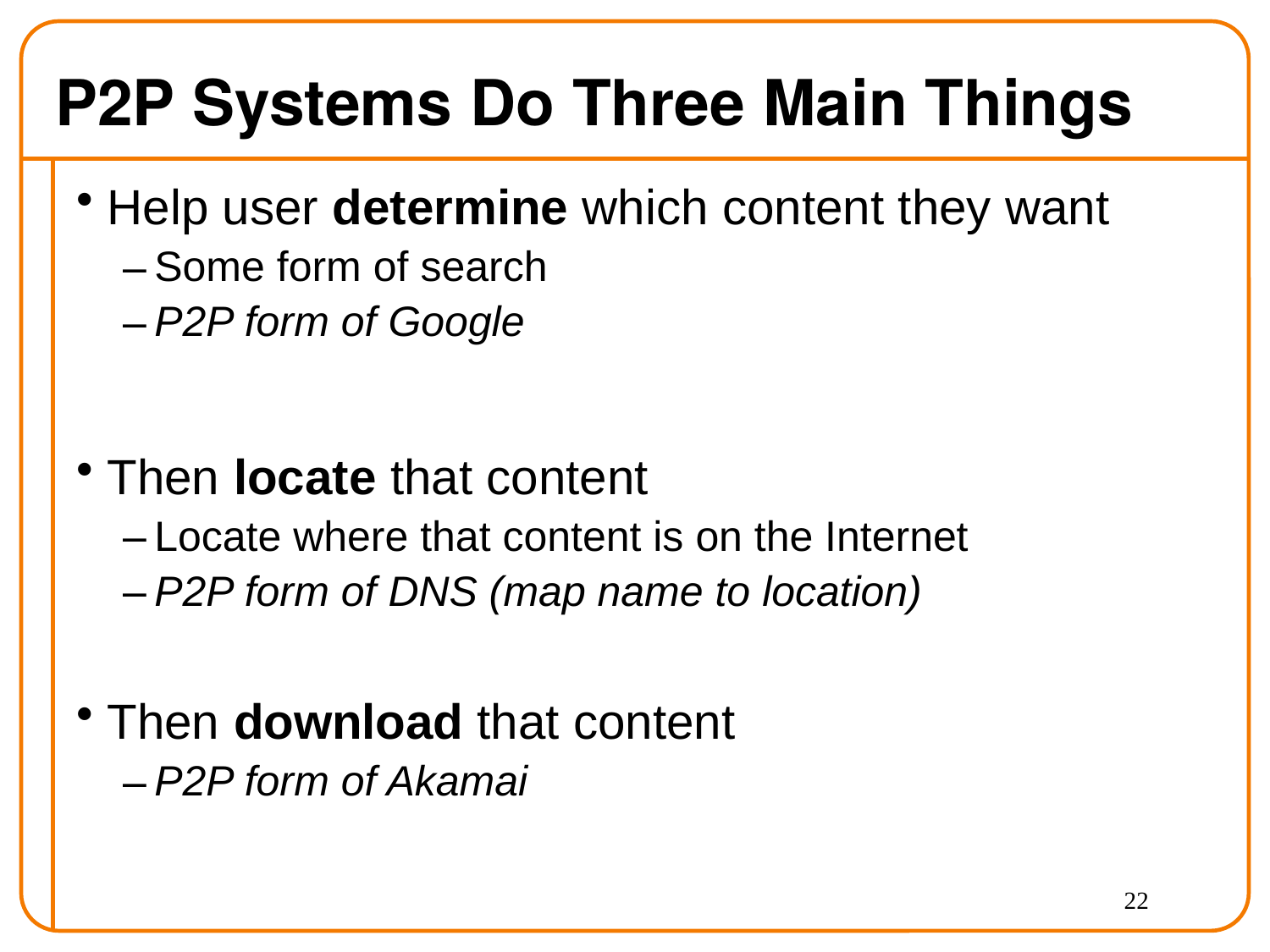

# P2P Systems Do Three Main Things
Help user determine which content they want
Some form of search
P2P form of Google

Then locate that content
Locate where that content is on the Internet
P2P form of DNS (map name to location)
Then download that content
P2P form of Akamai

22